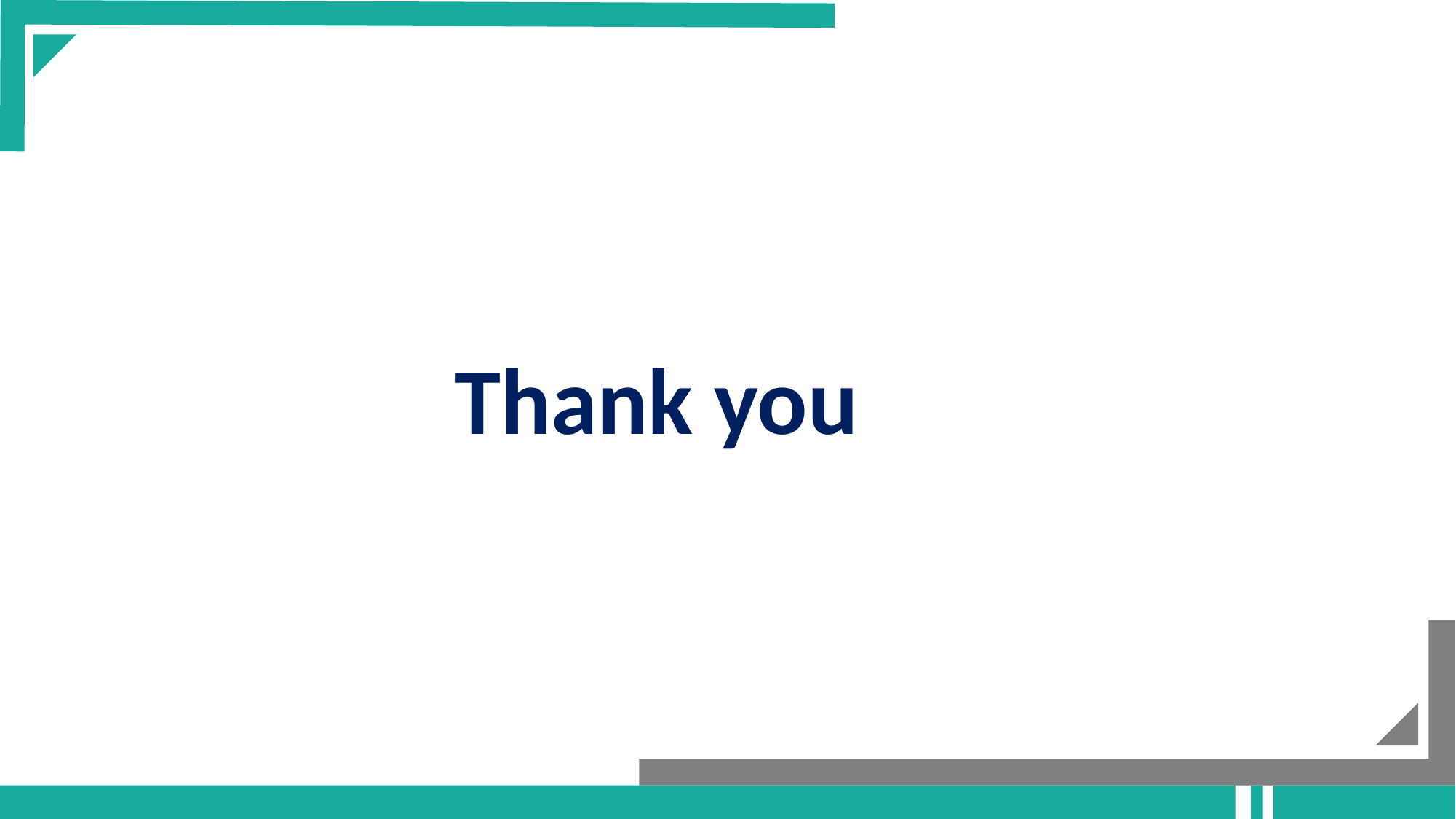

Add your title
Add your title
Thank you